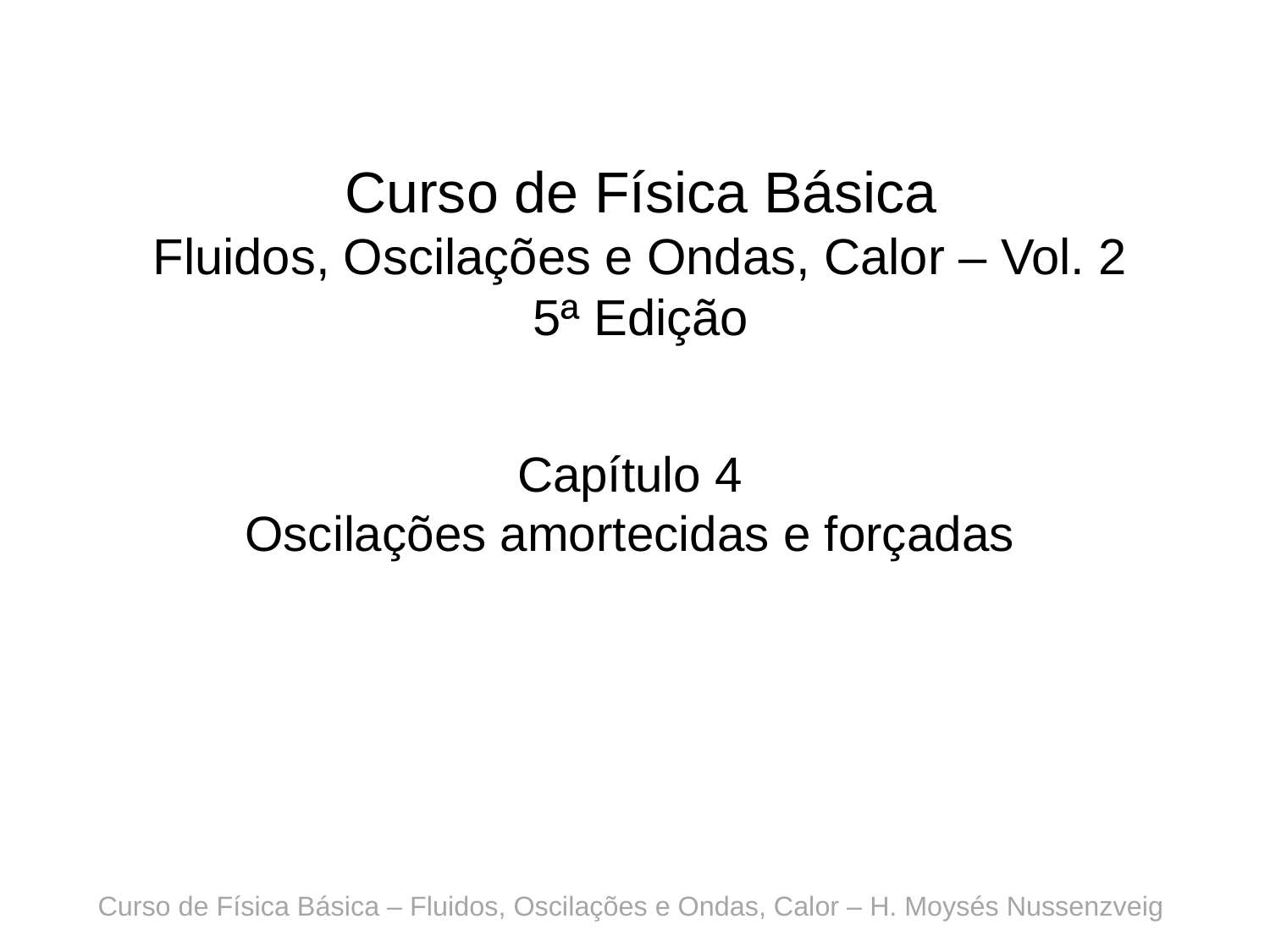

Curso de Física Básica
Fluidos, Oscilações e Ondas, Calor – Vol. 2
5ª Edição
Capítulo 4
Oscilações amortecidas e forçadas
Curso de Física Básica – Fluidos, Oscilações e Ondas, Calor – H. Moysés Nussenzveig